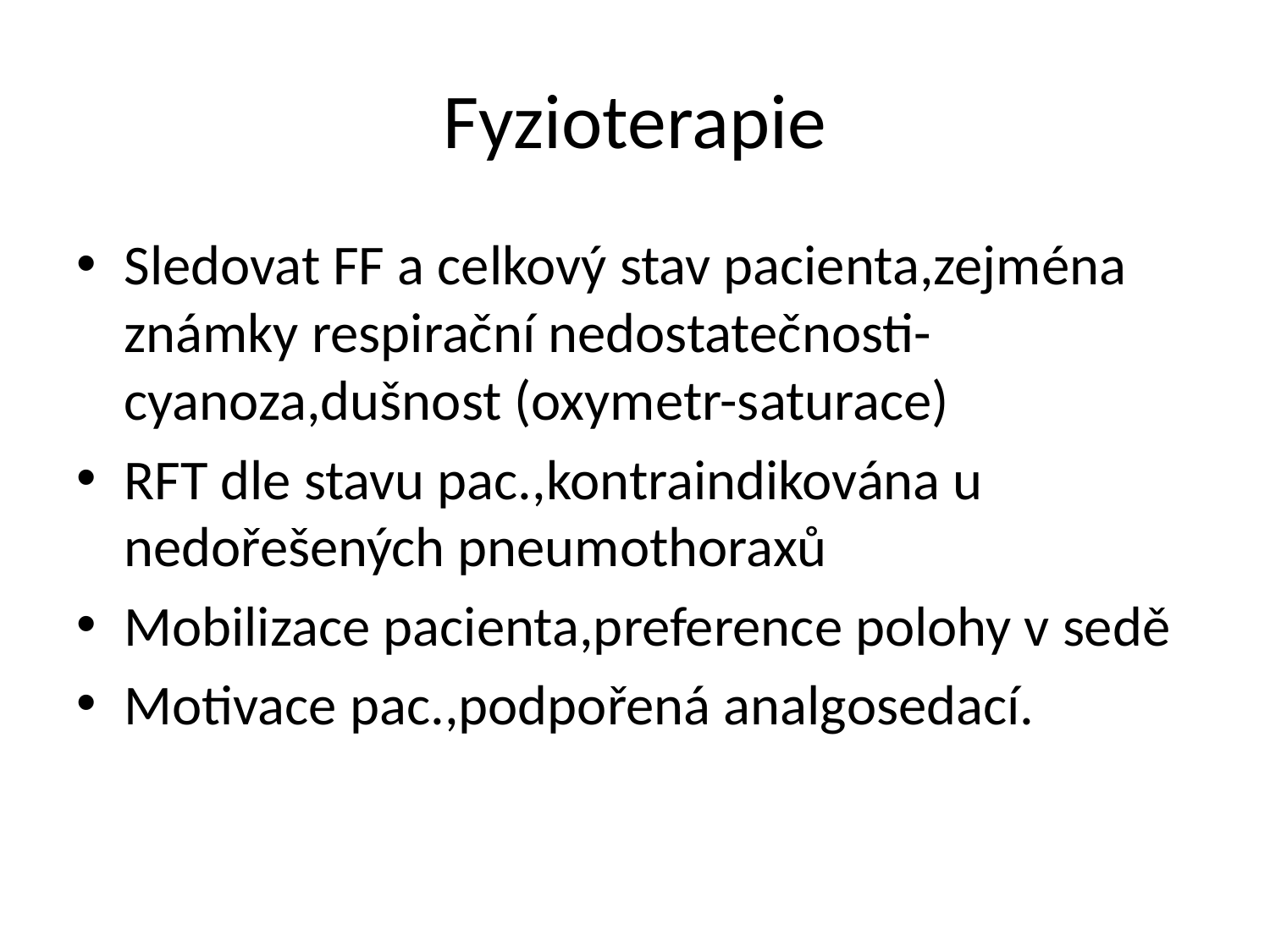

# Fyzioterapie
Sledovat FF a celkový stav pacienta,zejména známky respirační nedostatečnosti-cyanoza,dušnost (oxymetr-saturace)
RFT dle stavu pac.,kontraindikována u nedořešených pneumothoraxů
Mobilizace pacienta,preference polohy v sedě
Motivace pac.,podpořená analgosedací.